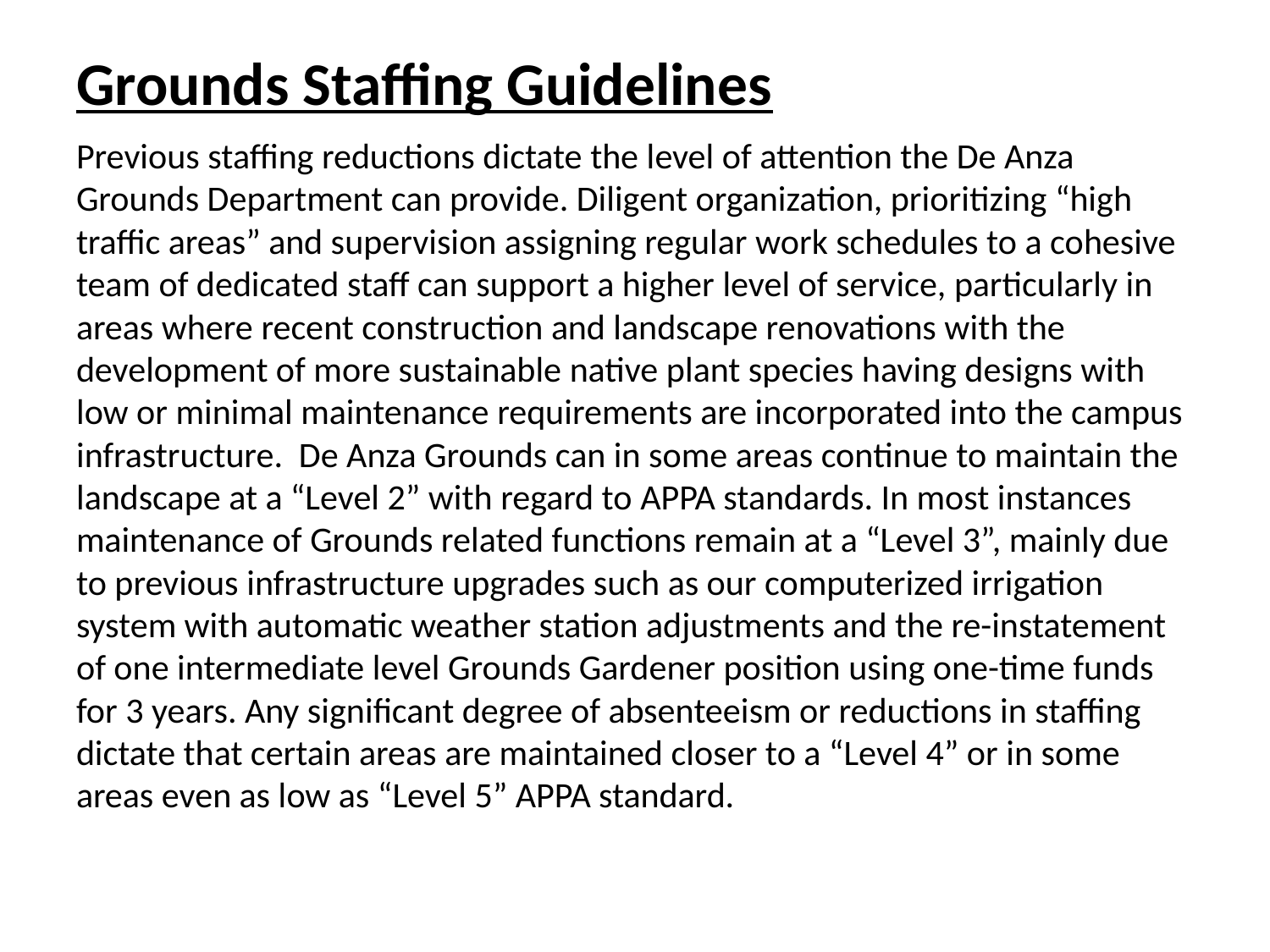

# Grounds Staffing Guidelines
Previous staffing reductions dictate the level of attention the De Anza Grounds Department can provide. Diligent organization, prioritizing “high traffic areas” and supervision assigning regular work schedules to a cohesive team of dedicated staff can support a higher level of service, particularly in areas where recent construction and landscape renovations with the development of more sustainable native plant species having designs with low or minimal maintenance requirements are incorporated into the campus infrastructure.  De Anza Grounds can in some areas continue to maintain the landscape at a “Level 2” with regard to APPA standards. In most instances maintenance of Grounds related functions remain at a “Level 3”, mainly due to previous infrastructure upgrades such as our computerized irrigation system with automatic weather station adjustments and the re-instatement of one intermediate level Grounds Gardener position using one-time funds for 3 years. Any significant degree of absenteeism or reductions in staffing dictate that certain areas are maintained closer to a “Level 4” or in some areas even as low as “Level 5” APPA standard.